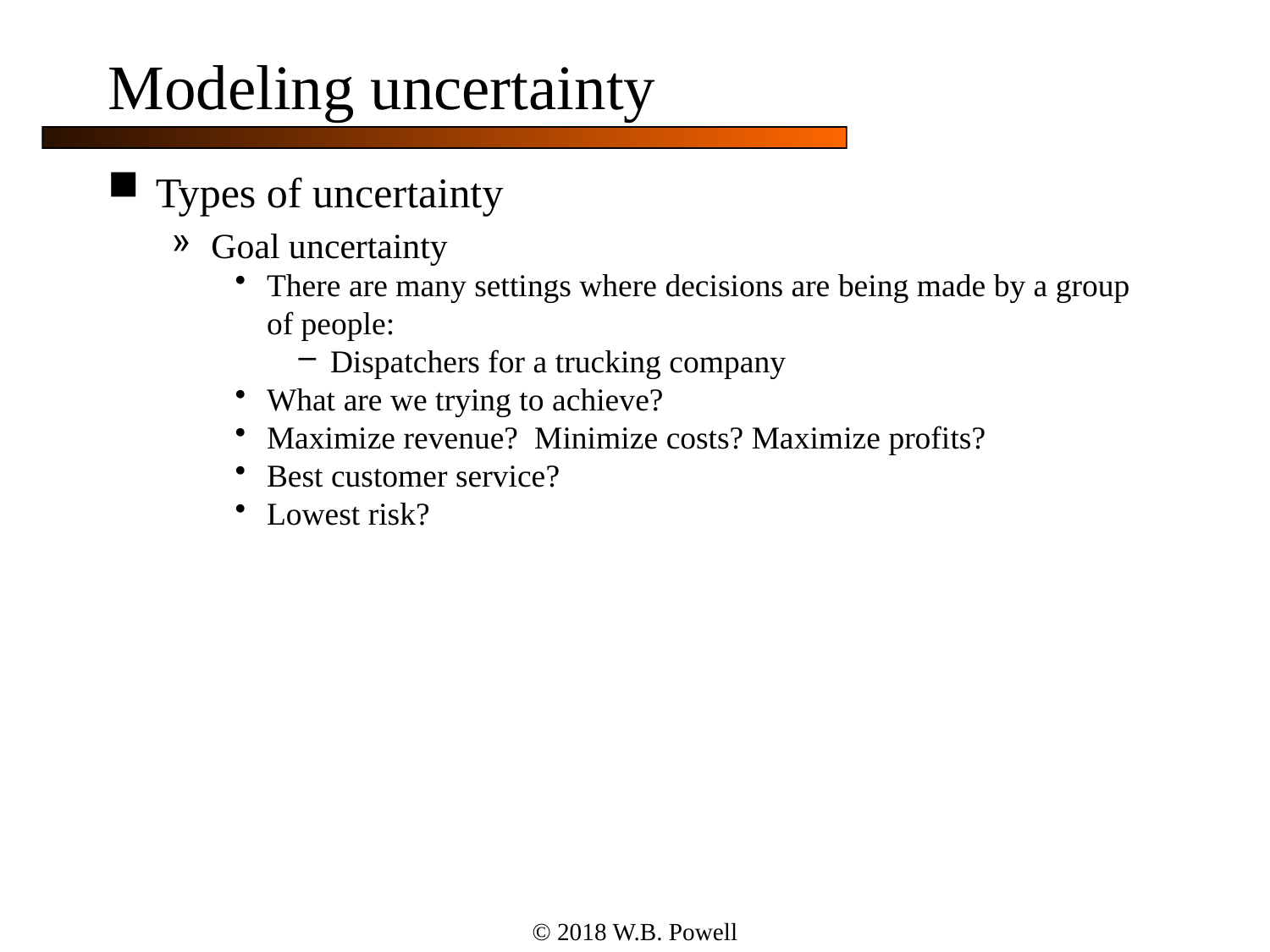

# Modeling uncertainty
Types of uncertainty
Goal uncertainty
There are many settings where decisions are being made by a group of people:
Dispatchers for a trucking company
What are we trying to achieve?
Maximize revenue?  Minimize costs? Maximize profits?
Best customer service?
Lowest risk?
© 2018 W.B. Powell